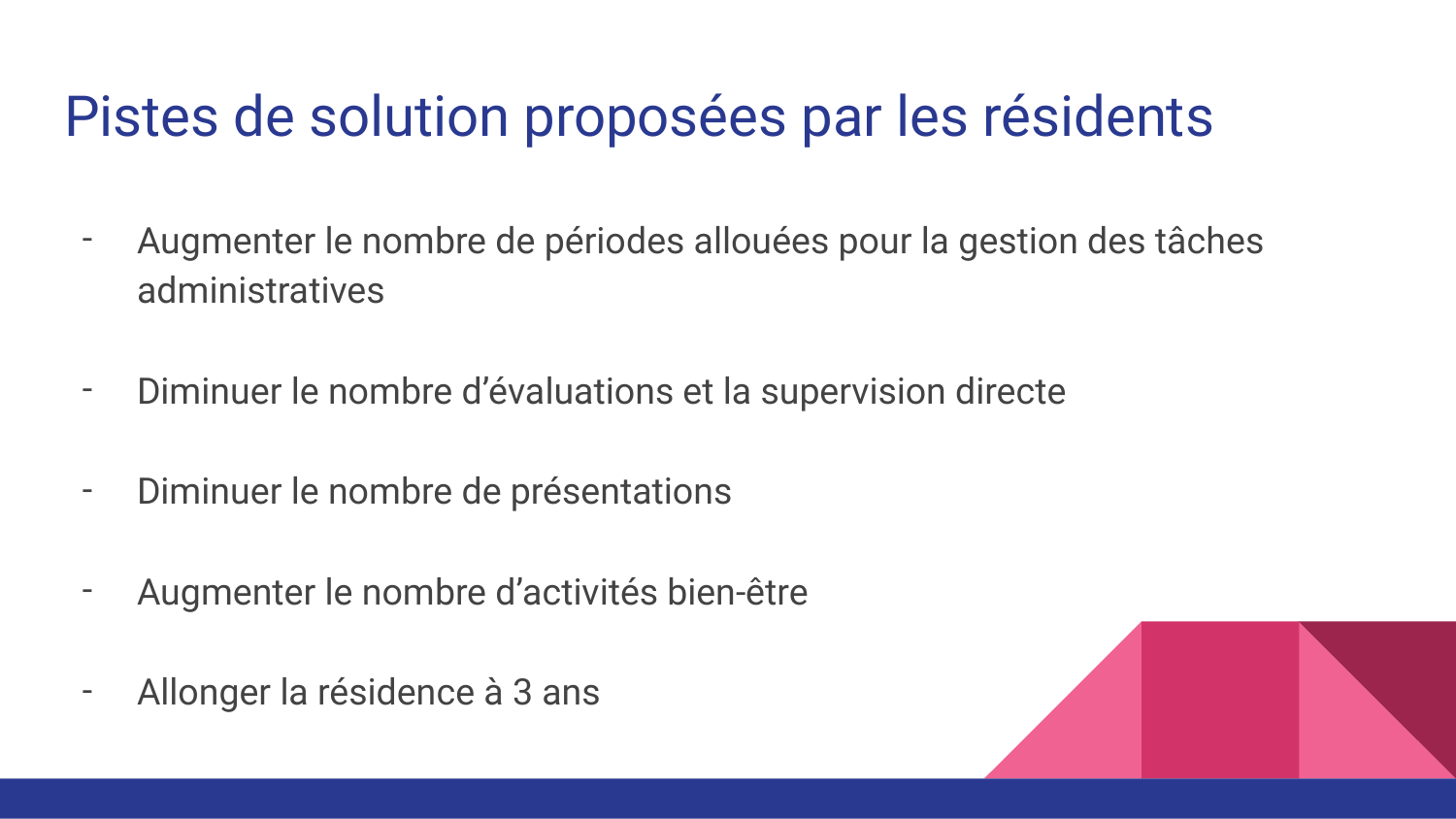

# Pistes de solution proposées par les résidents
Augmenter le nombre de périodes allouées pour la gestion des tâches administratives

Diminuer le nombre d’évaluations et la supervision directe

Diminuer le nombre de présentations

Augmenter le nombre d’activités bien-être

Allonger la résidence à 3 ans